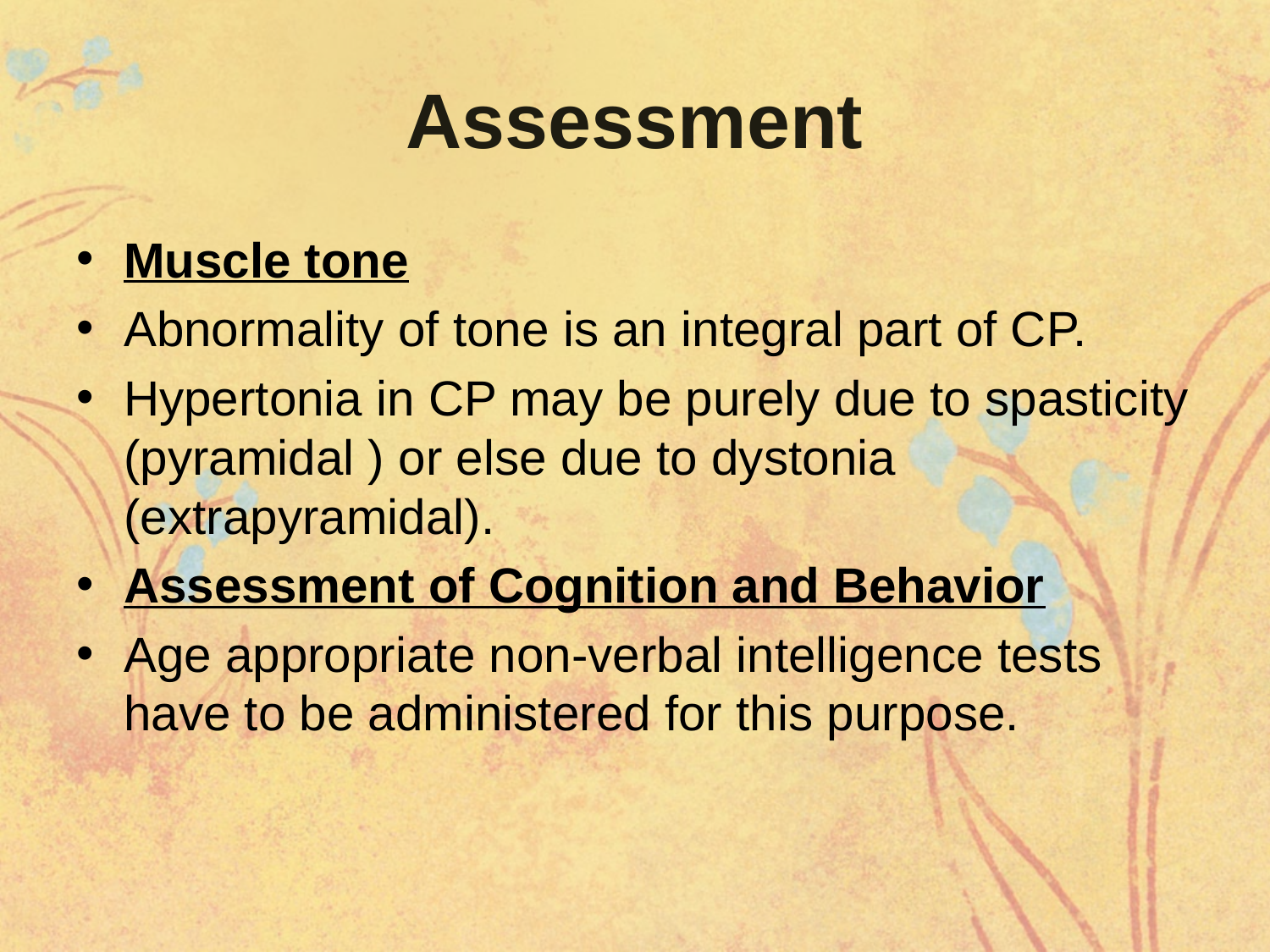

# Assessment
Muscle tone
Abnormality of tone is an integral part of CP.
Hypertonia in CP may be purely due to spasticity (pyramidal ) or else due to dystonia (extrapyramidal).
Assessment of Cognition and Behavior
Age appropriate non-verbal intelligence tests have to be administered for this purpose.